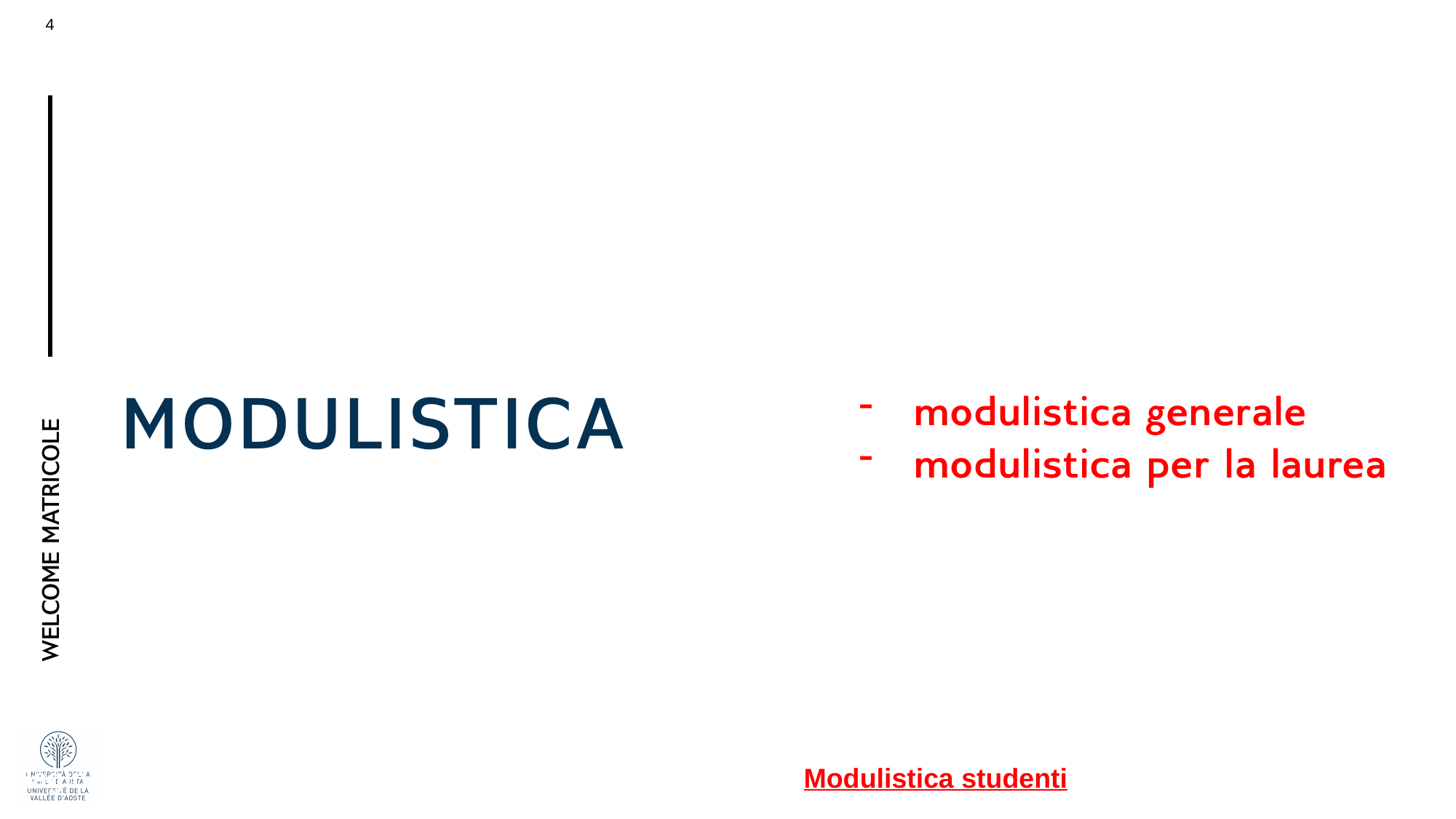

# MODULISTICA
Troverete
modulistica generale
modulistica per la laurea
Pagina web dedicata: Home > Servizi > Segreteria studenti > Modulistica studenti